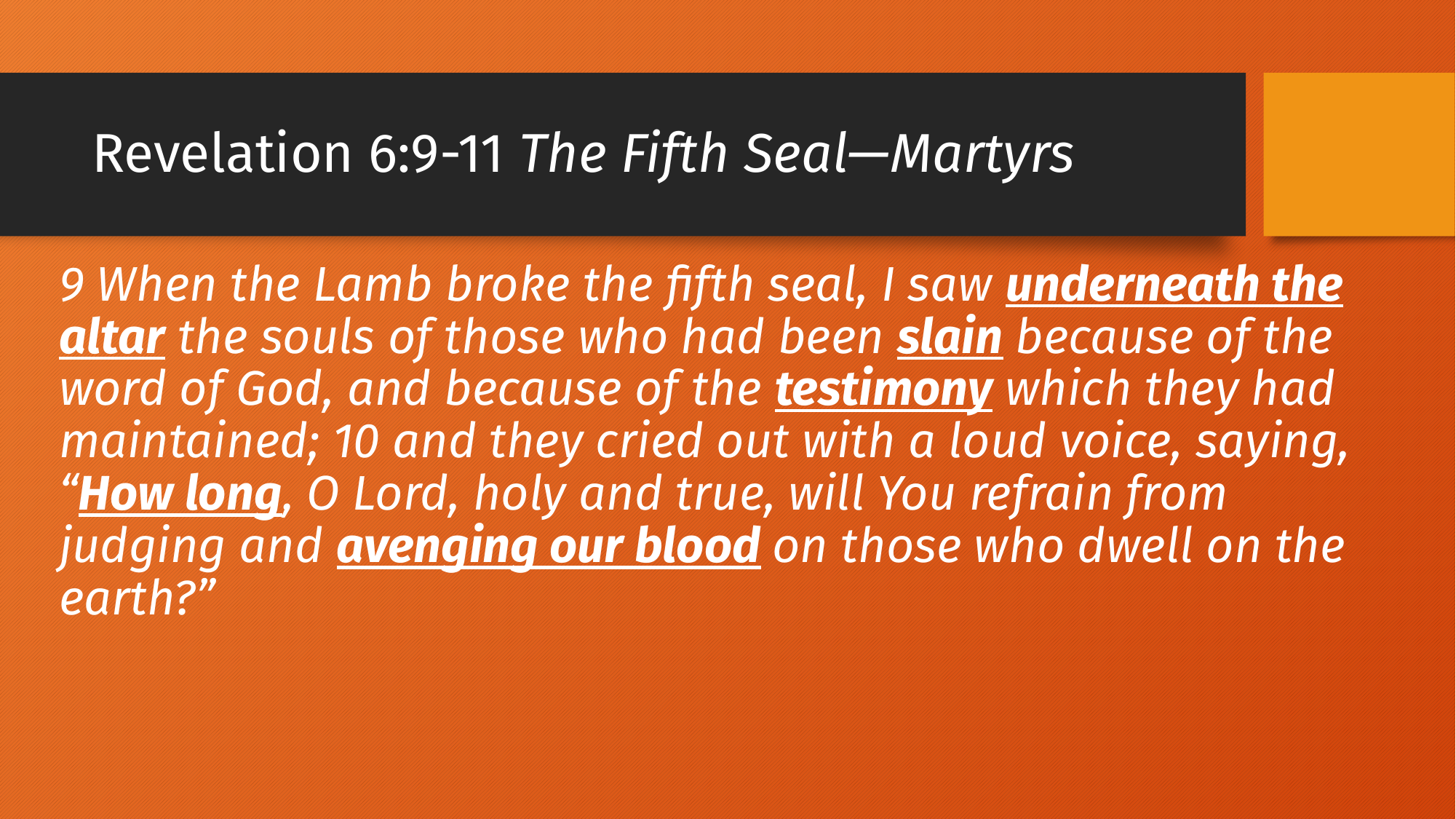

# Revelation 6:9-11 The Fifth Seal—Martyrs
9 When the Lamb broke the fifth seal, I saw underneath the altar the souls of those who had been slain because of the word of God, and because of the testimony which they had maintained; 10 and they cried out with a loud voice, saying, “How long, O Lord, holy and true, will You refrain from judging and avenging our blood on those who dwell on the earth?”